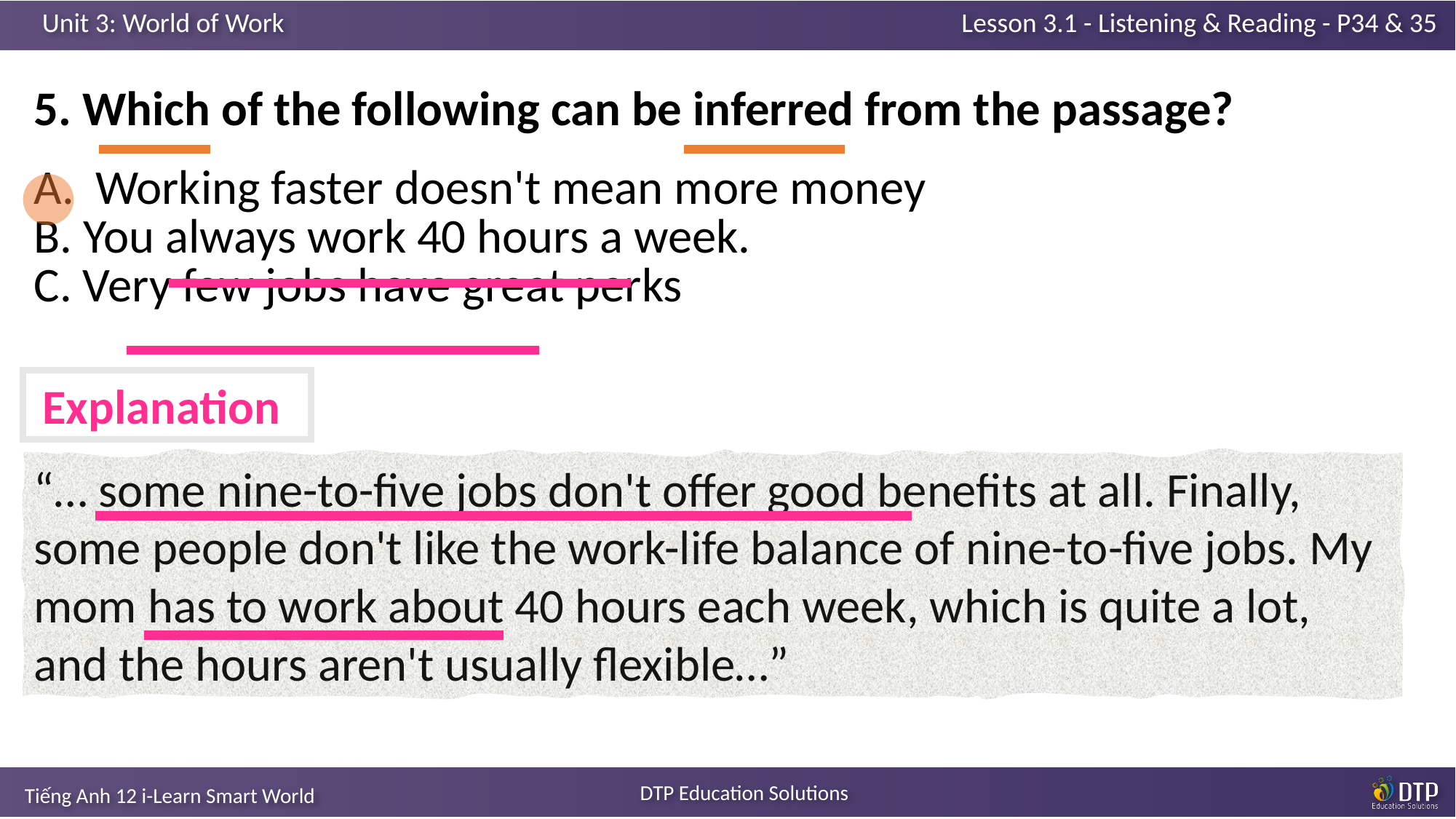

| 5. Which of the following can be inferred from the passage? |
| --- |
| Working faster doesn't mean more money B. You always work 40 hours a week. C. Very few jobs have great perks |

Explanation
“… some nine-to-five jobs don't offer good benefits at all. Finally, some people don't like the work-life balance of nine-to-five jobs. My mom has to work about 40 hours each week, which is quite a lot, and the hours aren't usually flexible…”